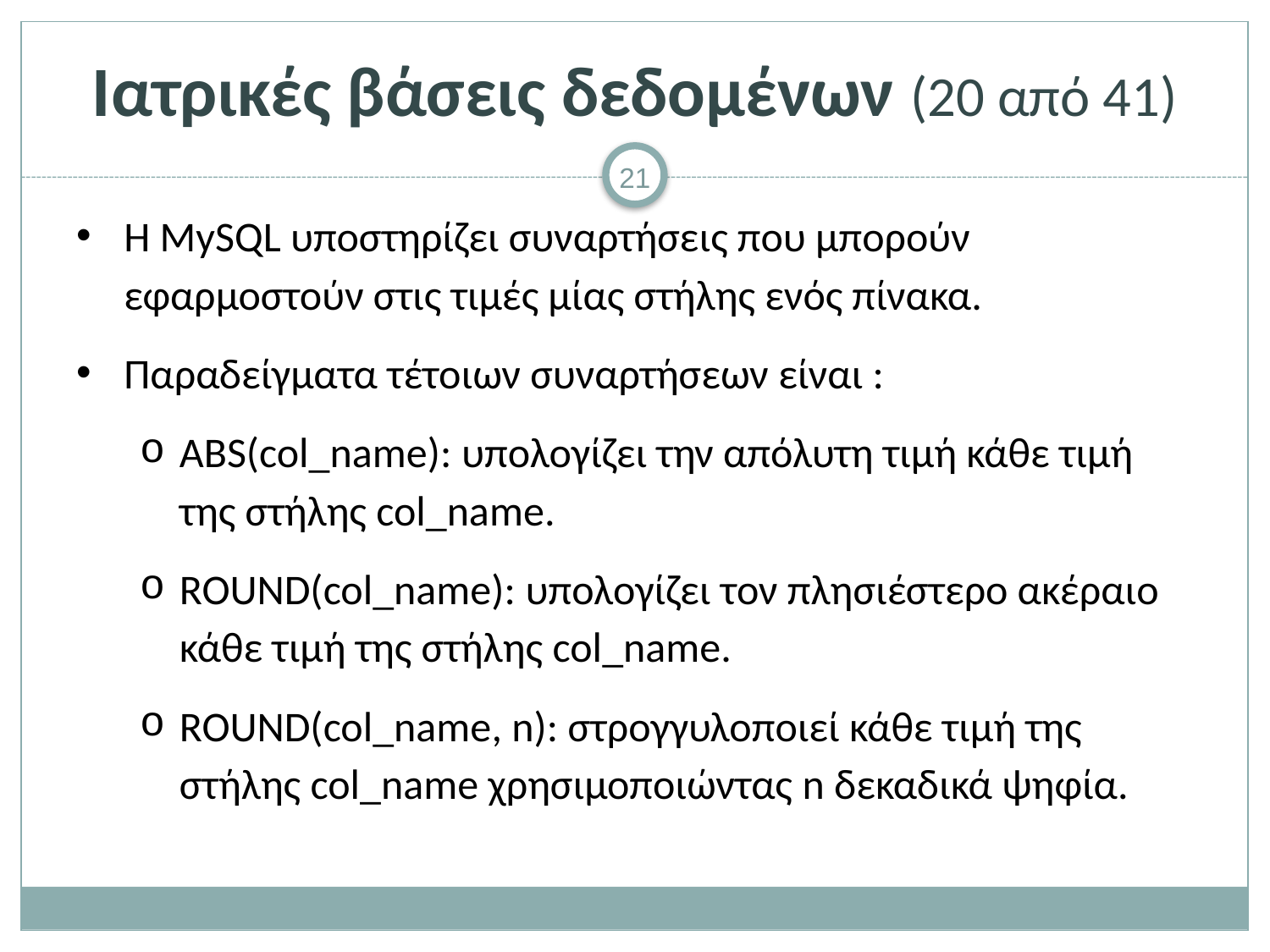

# Ιατρικές βάσεις δεδομένων (20 από 41)
Η MySQL υποστηρίζει συναρτήσεις που μπορούν εφαρμοστούν στις τιμές μίας στήλης ενός πίνακα.
Παραδείγματα τέτοιων συναρτήσεων είναι :
ABS(col_name): υπολογίζει την απόλυτη τιμή κάθε τιμή της στήλης col_name.
ROUND(col_name): υπολογίζει τον πλησιέστερο ακέραιο κάθε τιμή της στήλης col_name.
ROUND(col_name, n): στρογγυλοποιεί κάθε τιμή της στήλης col_name χρησιμοποιώντας n δεκαδικά ψηφία.